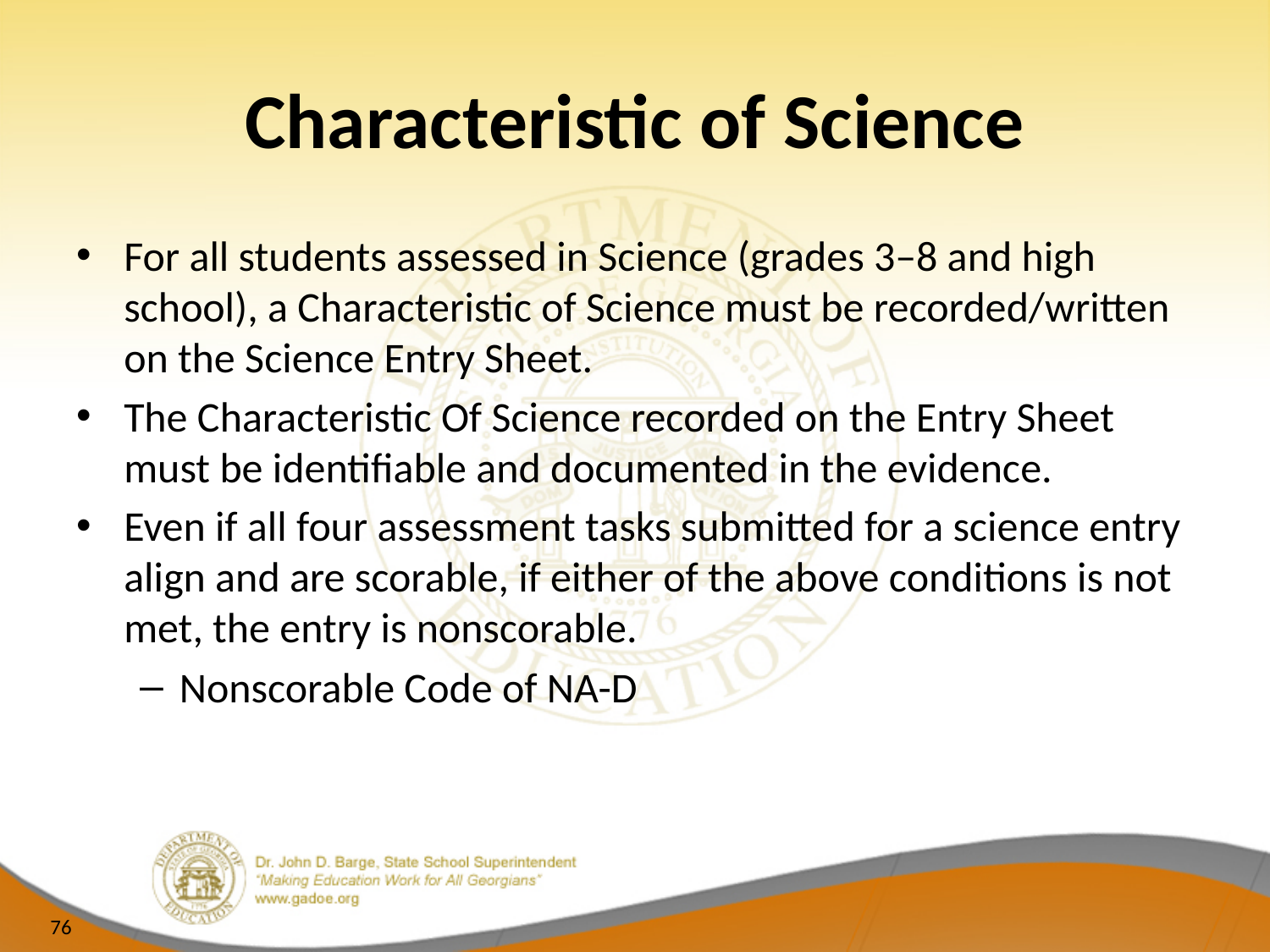

# Characteristic of Science
For all students assessed in Science (grades 3–8 and high school), a Characteristic of Science must be recorded/written on the Science Entry Sheet.
The Characteristic Of Science recorded on the Entry Sheet must be identifiable and documented in the evidence.
Even if all four assessment tasks submitted for a science entry align and are scorable, if either of the above conditions is not met, the entry is nonscorable.
Nonscorable Code of NA-D
76